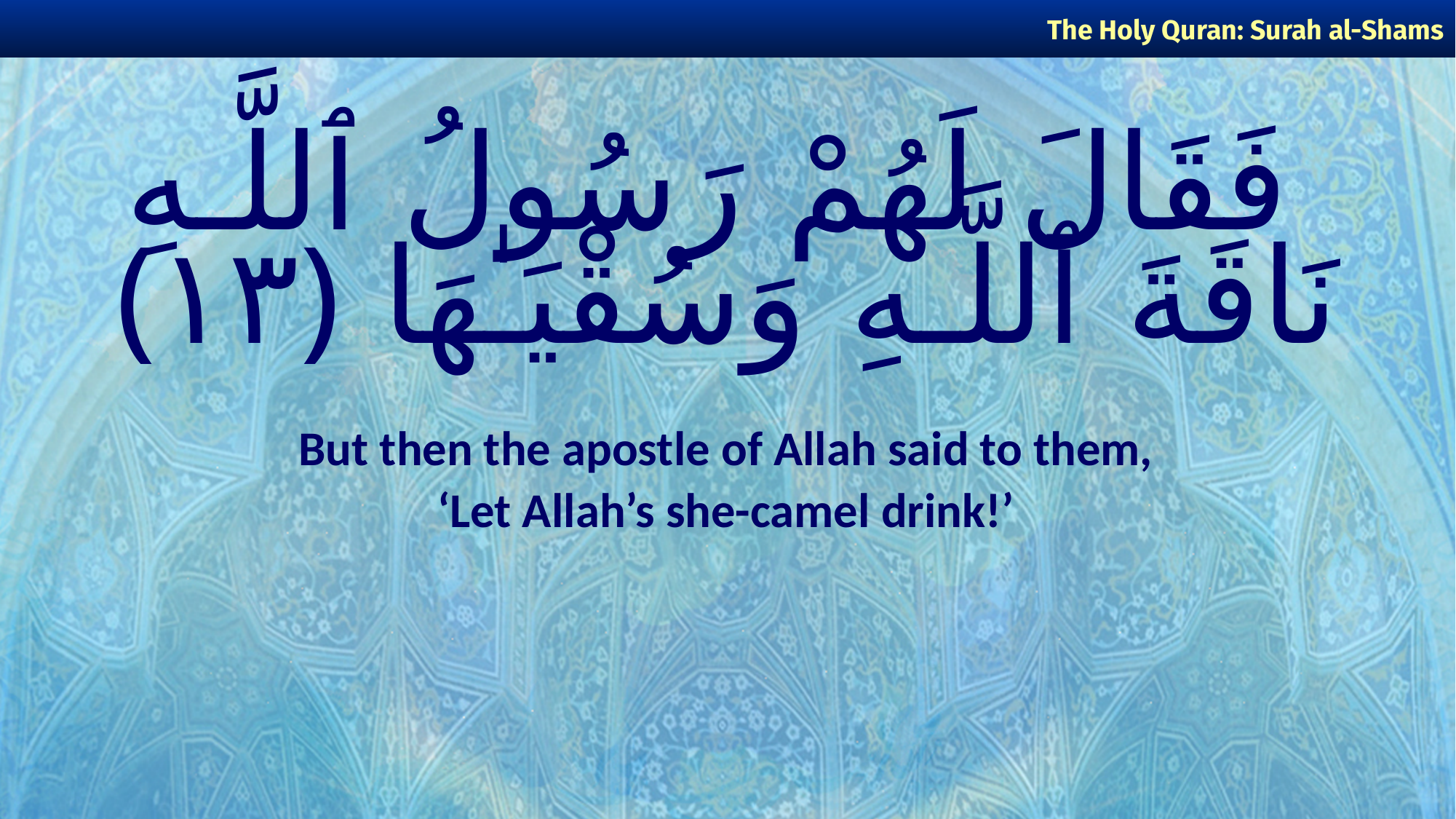

The Holy Quran: Surah al-Shams
# فَقَالَ لَهُمْ رَسُولُ ٱللَّـهِ نَاقَةَ ٱللَّـهِ وَسُقْيَـٰهَا ﴿١٣﴾
But then the apostle of Allah said to them,
‘Let Allah’s she-camel drink!’